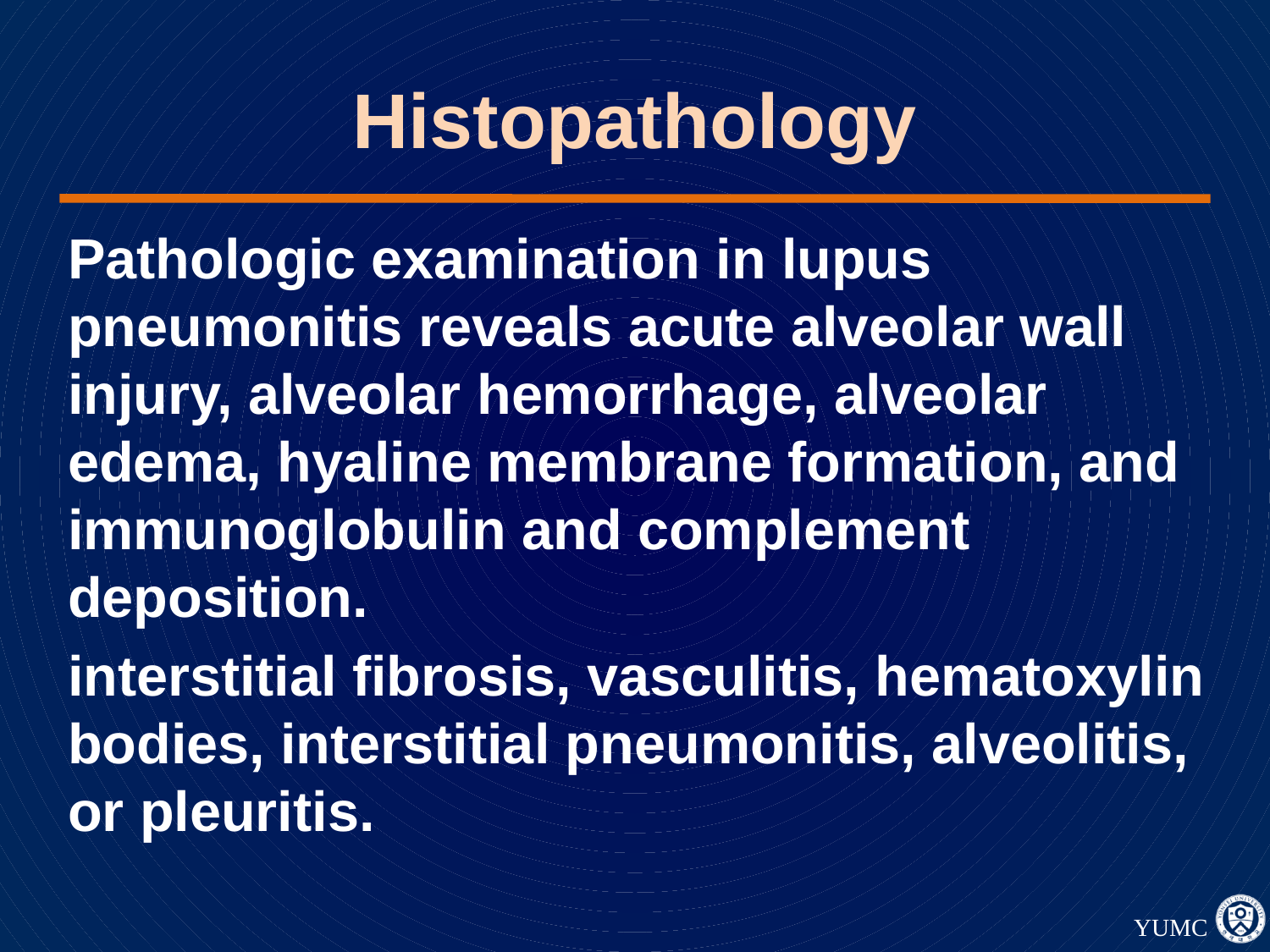

# Histopathology
Pathologic examination in lupus pneumonitis reveals acute alveolar wall injury, alveolar hemorrhage, alveolar edema, hyaline membrane formation, and immunoglobulin and complement deposition.
interstitial fibrosis, vasculitis, hematoxylin bodies, interstitial pneumonitis, alveolitis, or pleuritis.